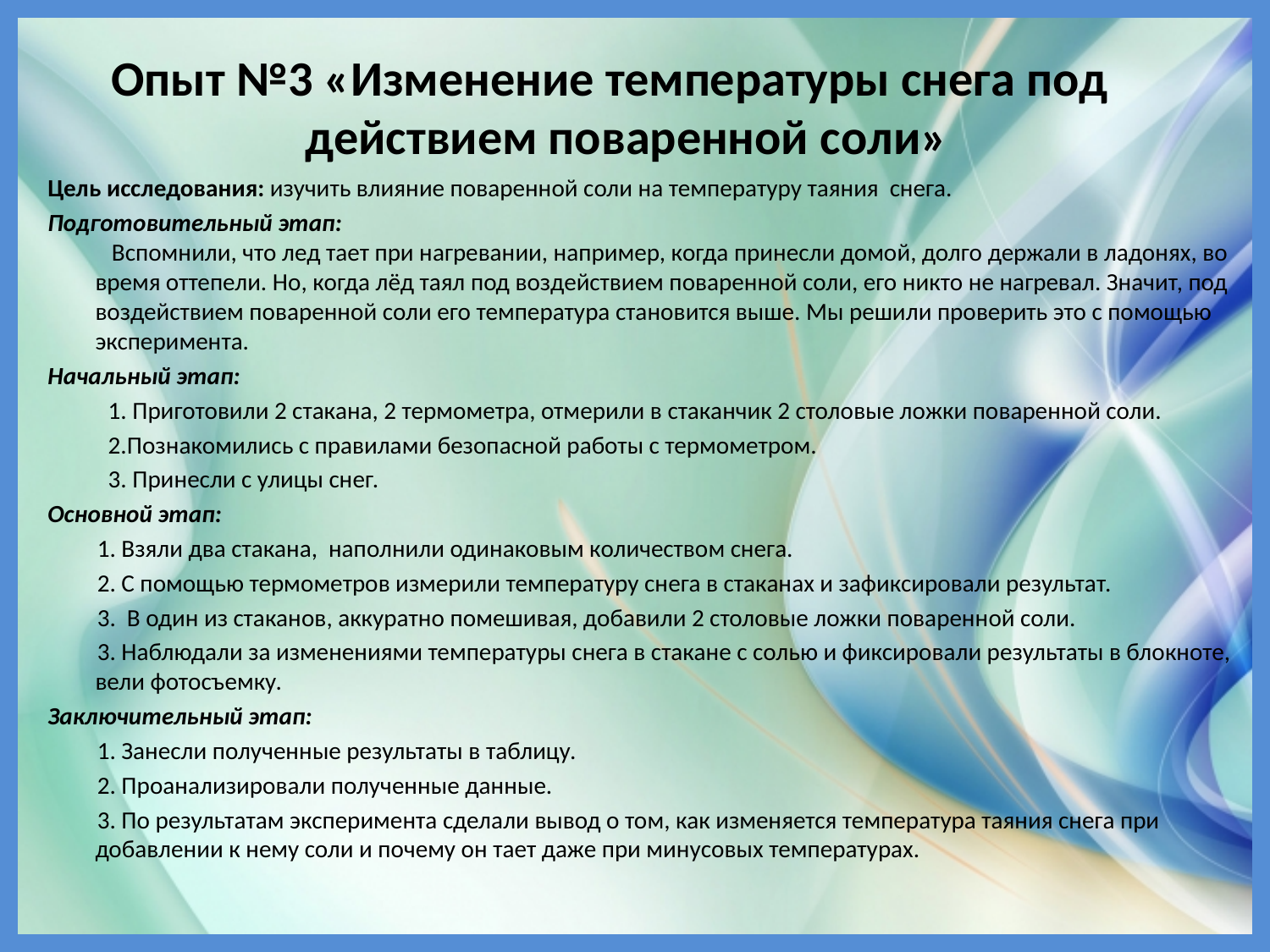

# Опыт №3 «Изменение температуры снега под    действием поваренной соли»
Цель исследования: изучить влияние поваренной соли на температуру таяния  снега.
Подготовительный этап:
   Вспомнили, что лед тает при нагревании, например, когда принесли домой, долго держали в ладонях, во время оттепели. Но, когда лёд таял под воздействием поваренной соли, его никто не нагревал. Значит, под воздействием поваренной соли его температура становится выше. Мы решили проверить это с помощью эксперимента.
Начальный этап:
           1. Приготовили 2 стакана, 2 термометра, отмерили в стаканчик 2 столовые ложки поваренной соли.
           2.Познакомились с правилами безопасной работы с термометром.
           3. Принесли с улицы снег.
Основной этап:
         1. Взяли два стакана,  наполнили одинаковым количеством снега.
         2. С помощью термометров измерили температуру снега в стаканах и зафиксировали результат.
         3.  В один из стаканов, аккуратно помешивая, добавили 2 столовые ложки поваренной соли.
         3. Наблюдали за изменениями температуры снега в стакане с солью и фиксировали результаты в блокноте, вели фотосъемку.
Заключительный этап:
         1. Занесли полученные результаты в таблицу.
         2. Проанализировали полученные данные.
         3. По результатам эксперимента сделали вывод о том, как изменяется температура таяния снега при добавлении к нему соли и почему он тает даже при минусовых температурах.